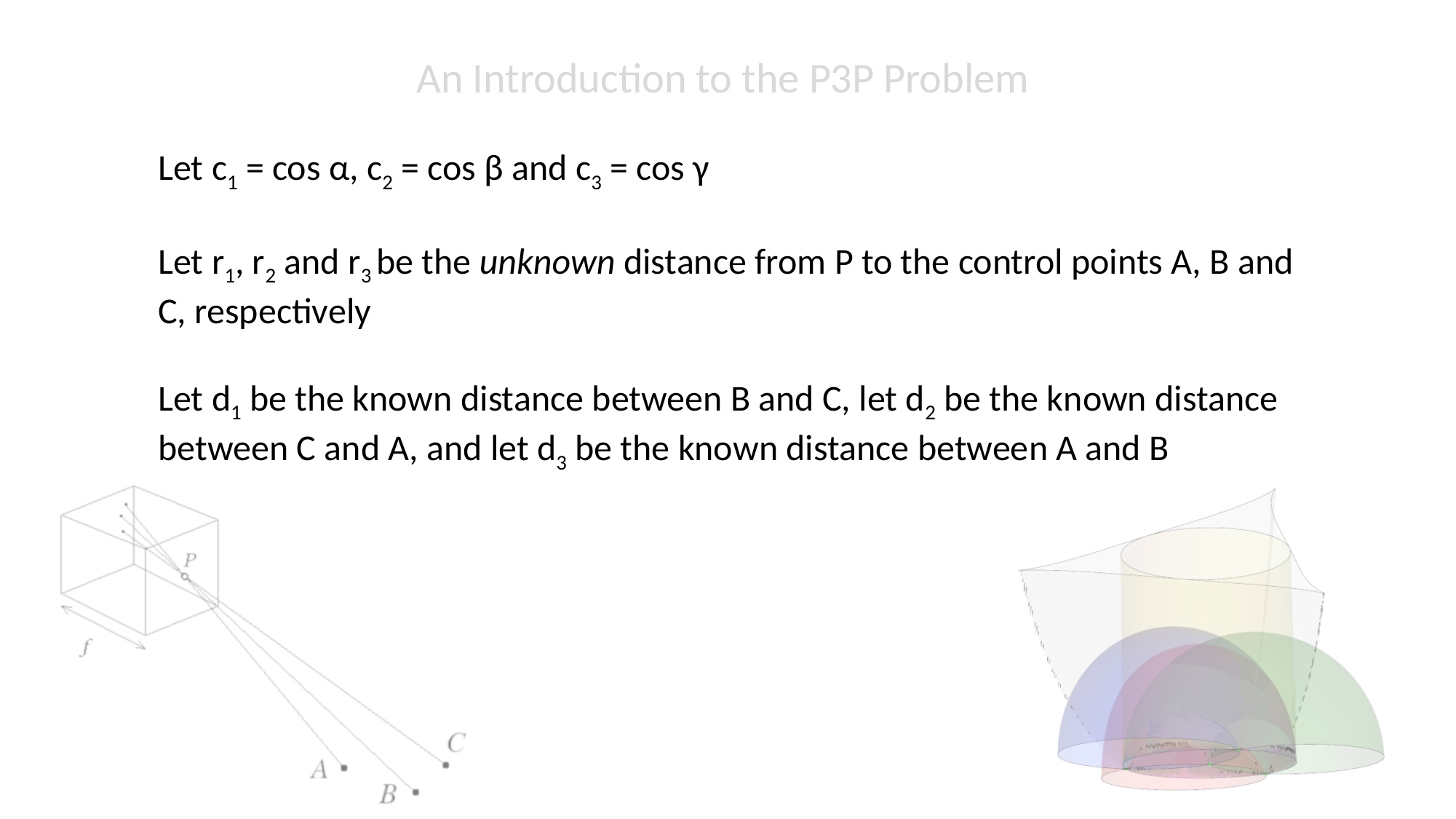

An Introduction to the P3P Problem
Let c1 = cos α, c2 = cos β and c3 = cos γ

Let r1, r2 and r3 be the unknown distance from P to the control points A, B and C, respectively

Let d1 be the known distance between B and C, let d2 be the known distance between C and A, and let d3 be the known distance between A and B